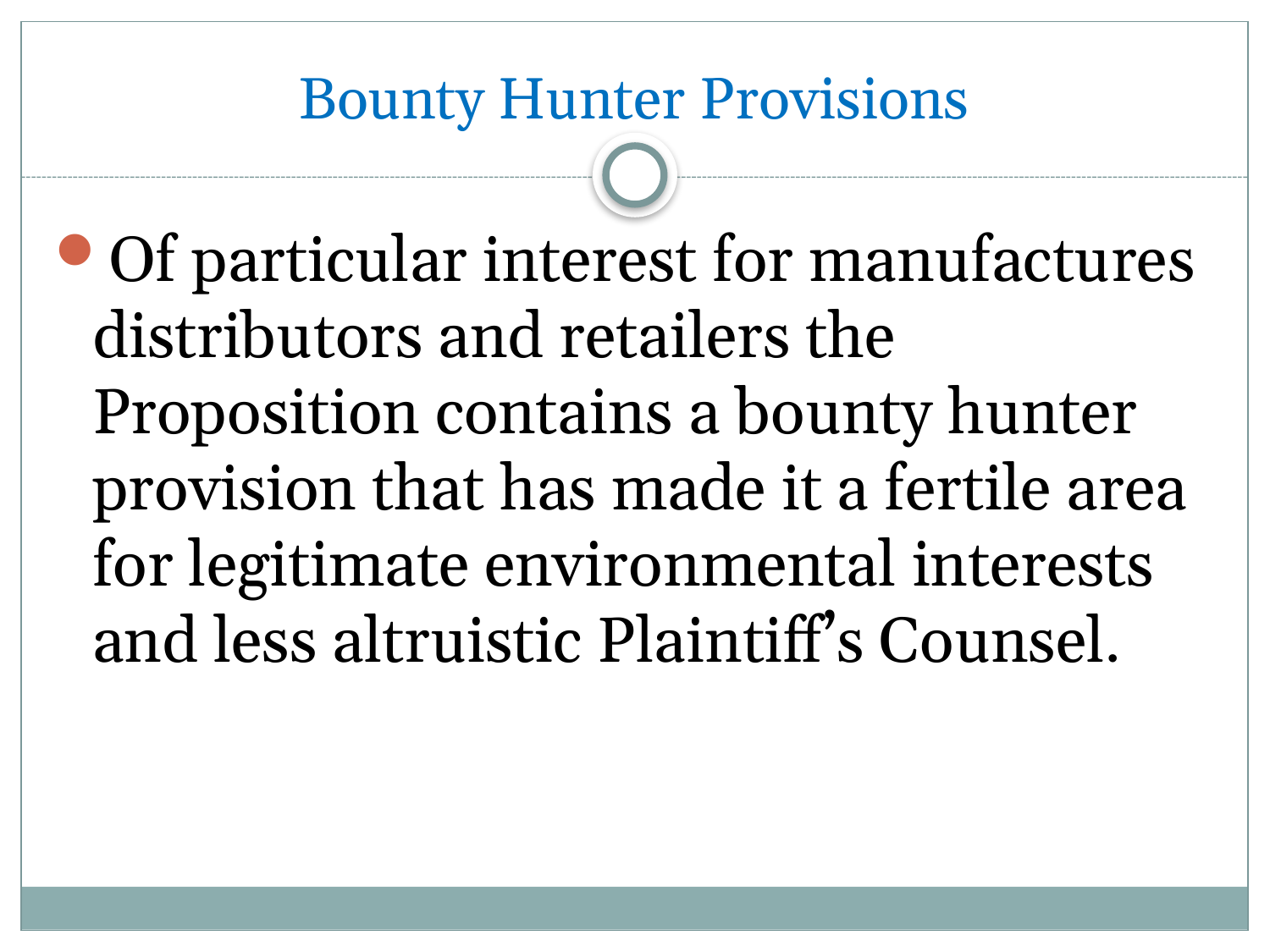

# Bounty Hunter Provisions
Of particular interest for manufactures distributors and retailers the Proposition contains a bounty hunter provision that has made it a fertile area for legitimate environmental interests and less altruistic Plaintiff’s Counsel.